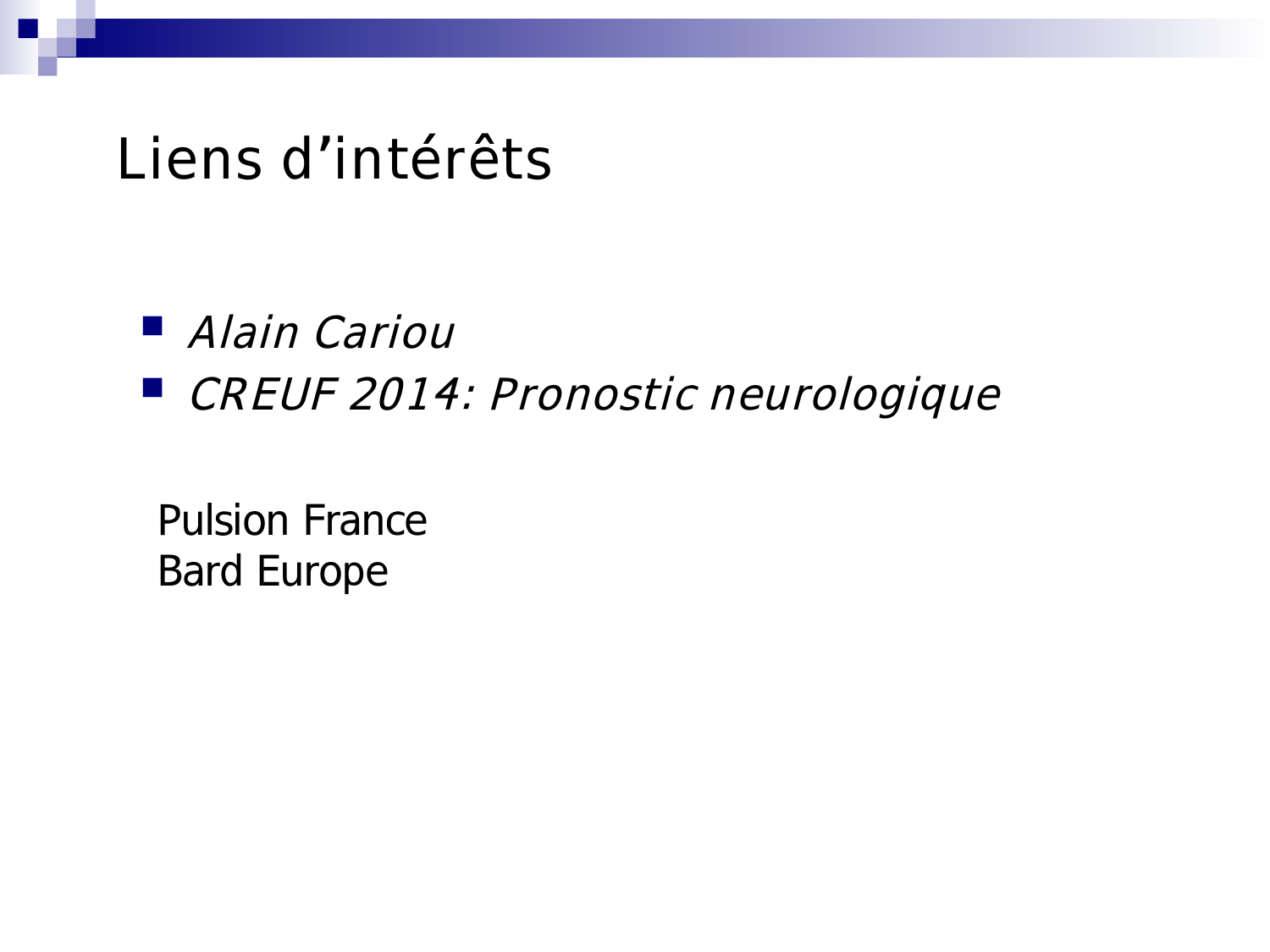

Liens d’intérêts
Alain Cariou
CREUF 2014: Pronostic neurologique
Pulsion France
Bard Europe